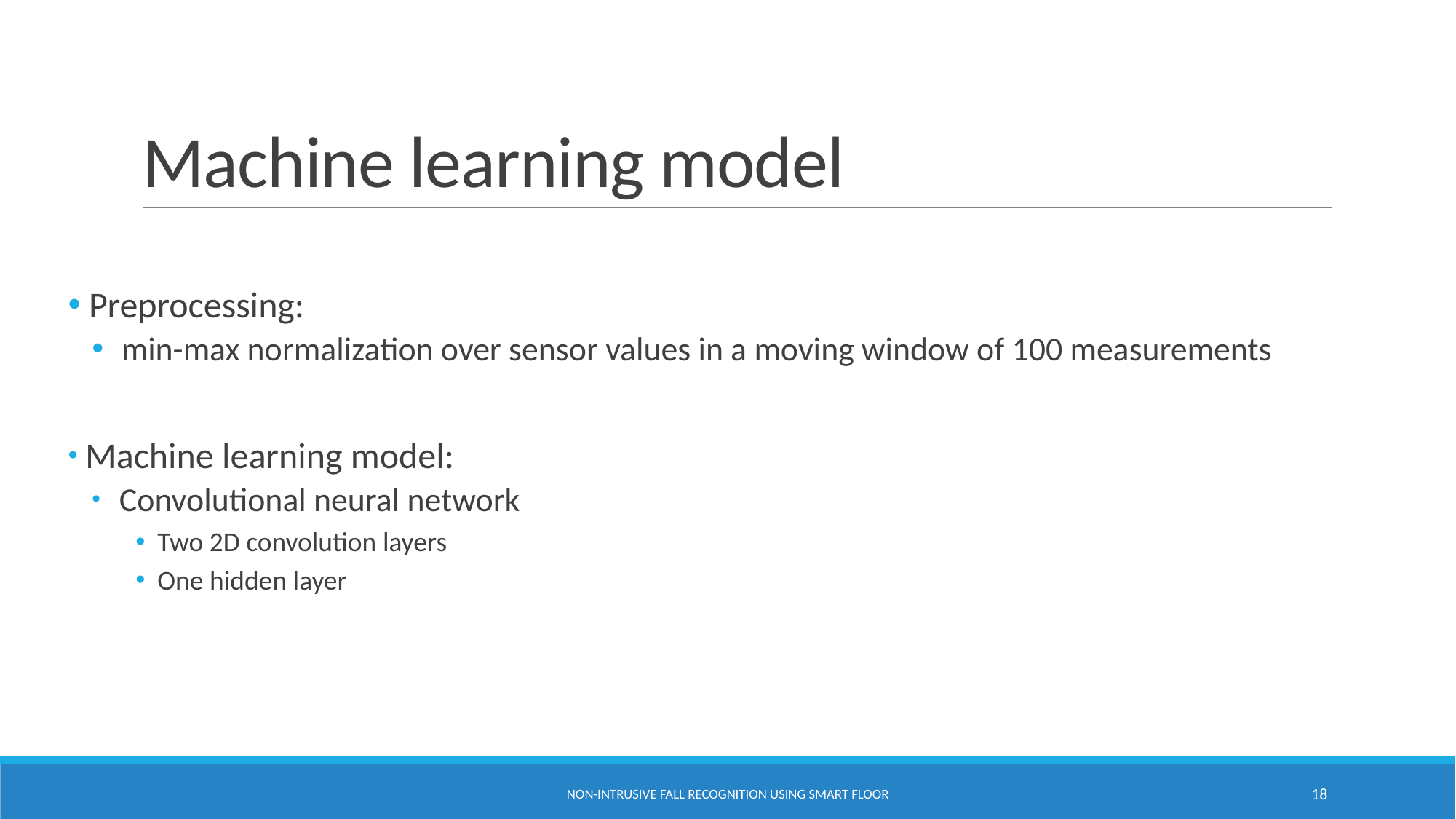

# Machine learning model

 Preprocessing:
 min-max normalization over sensor values in a moving window of 100 measurements

 Machine learning model:
 Convolutional neural network
Two 2D convolution layers
One hidden layer

Non-intrusive fall recognition using smart floor
18